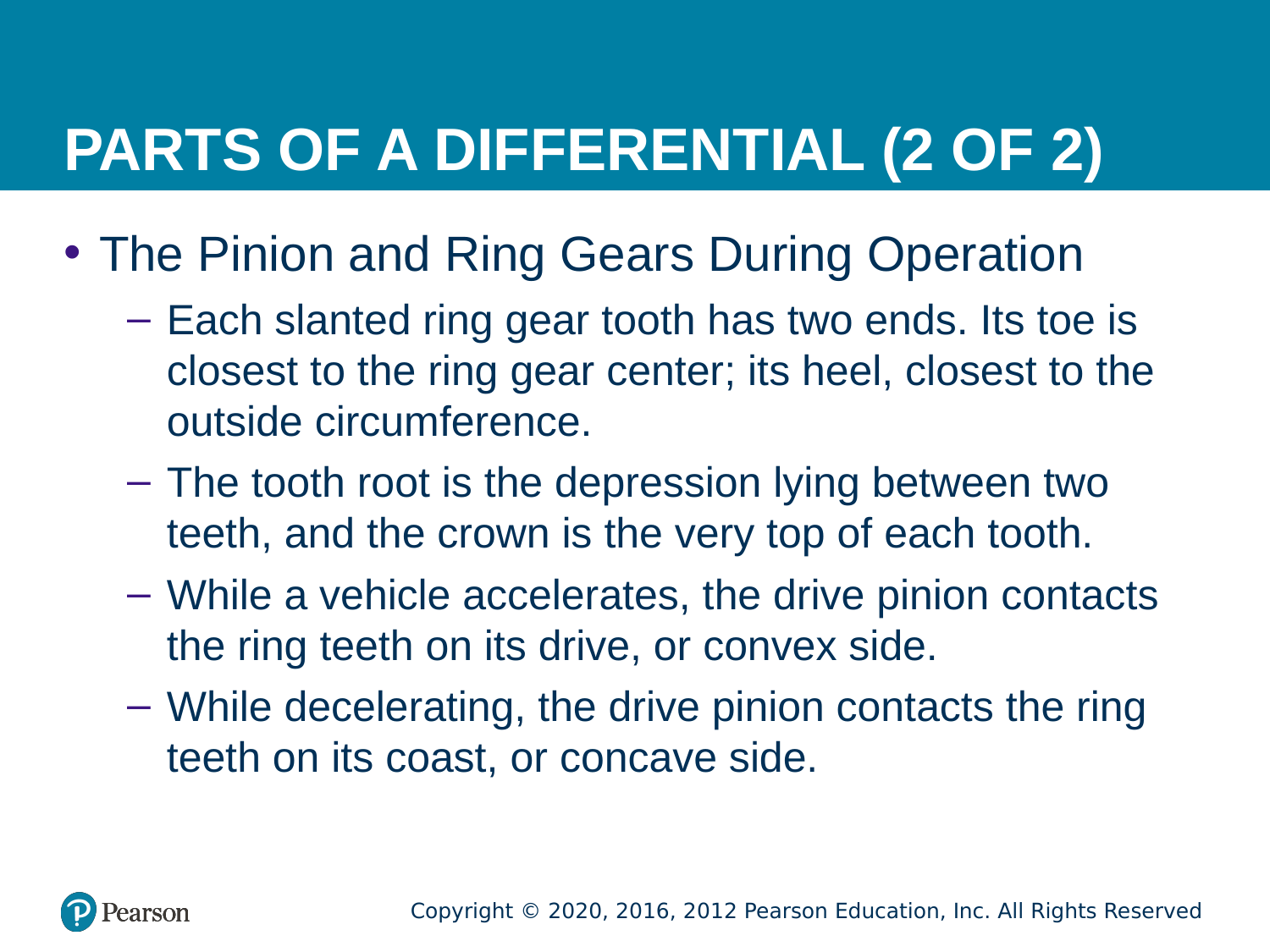

# PARTS OF A DIFFERENTIAL (2 OF 2)
The Pinion and Ring Gears During Operation
Each slanted ring gear tooth has two ends. Its toe is closest to the ring gear center; its heel, closest to the outside circumference.
The tooth root is the depression lying between two teeth, and the crown is the very top of each tooth.
While a vehicle accelerates, the drive pinion contacts the ring teeth on its drive, or convex side.
While decelerating, the drive pinion contacts the ring teeth on its coast, or concave side.